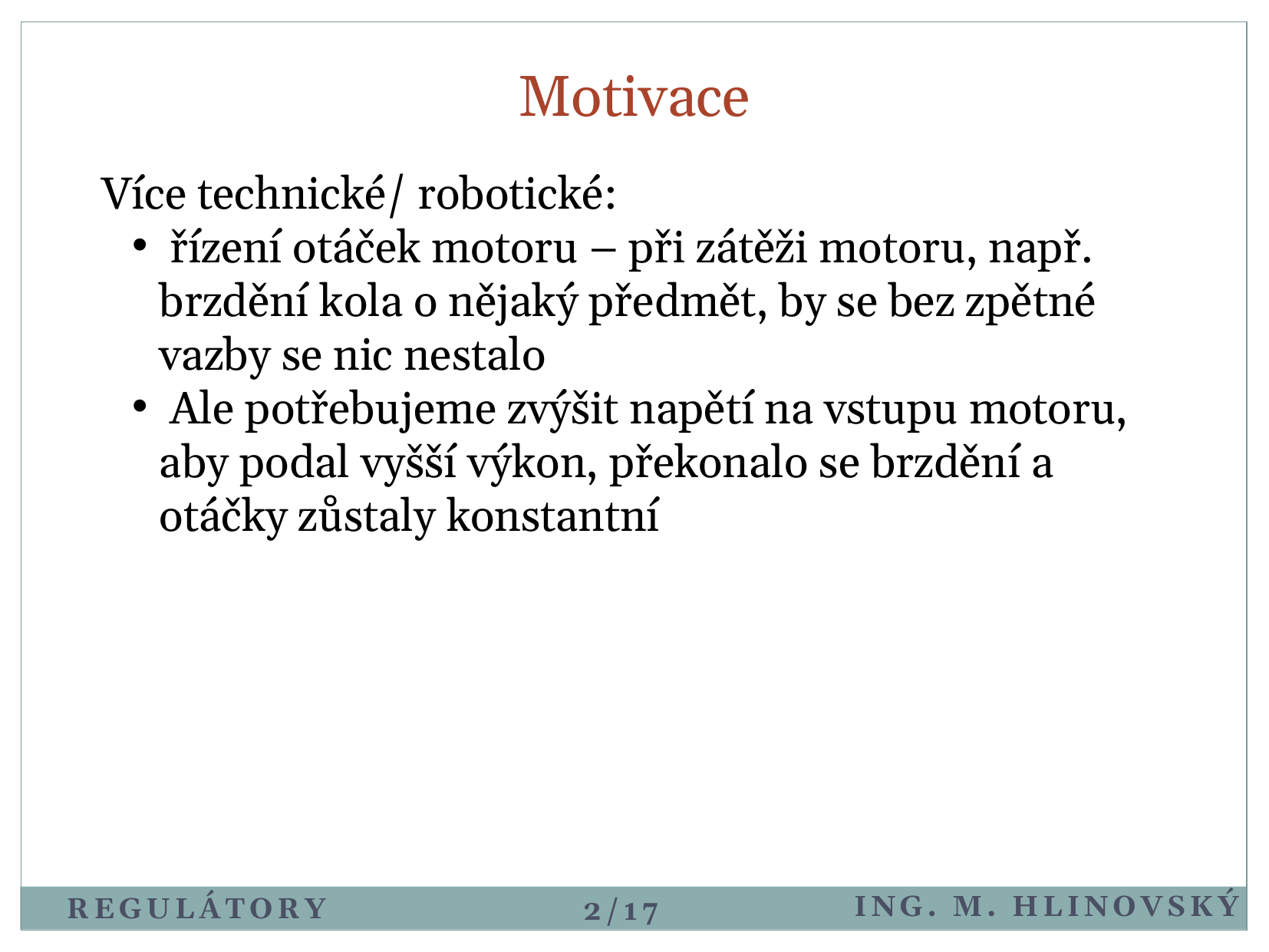

Motivace
Více technické/ robotické:
 řízení otáček motoru – při zátěži motoru, např. brzdění kola o nějaký předmět, by se bez zpětné vazby se nic nestalo
 Ale potřebujeme zvýšit napětí na vstupu motoru, aby podal vyšší výkon, překonalo se brzdění a otáčky zůstaly konstantní
Ing. M. Hlinovský
2/17
REgulátory